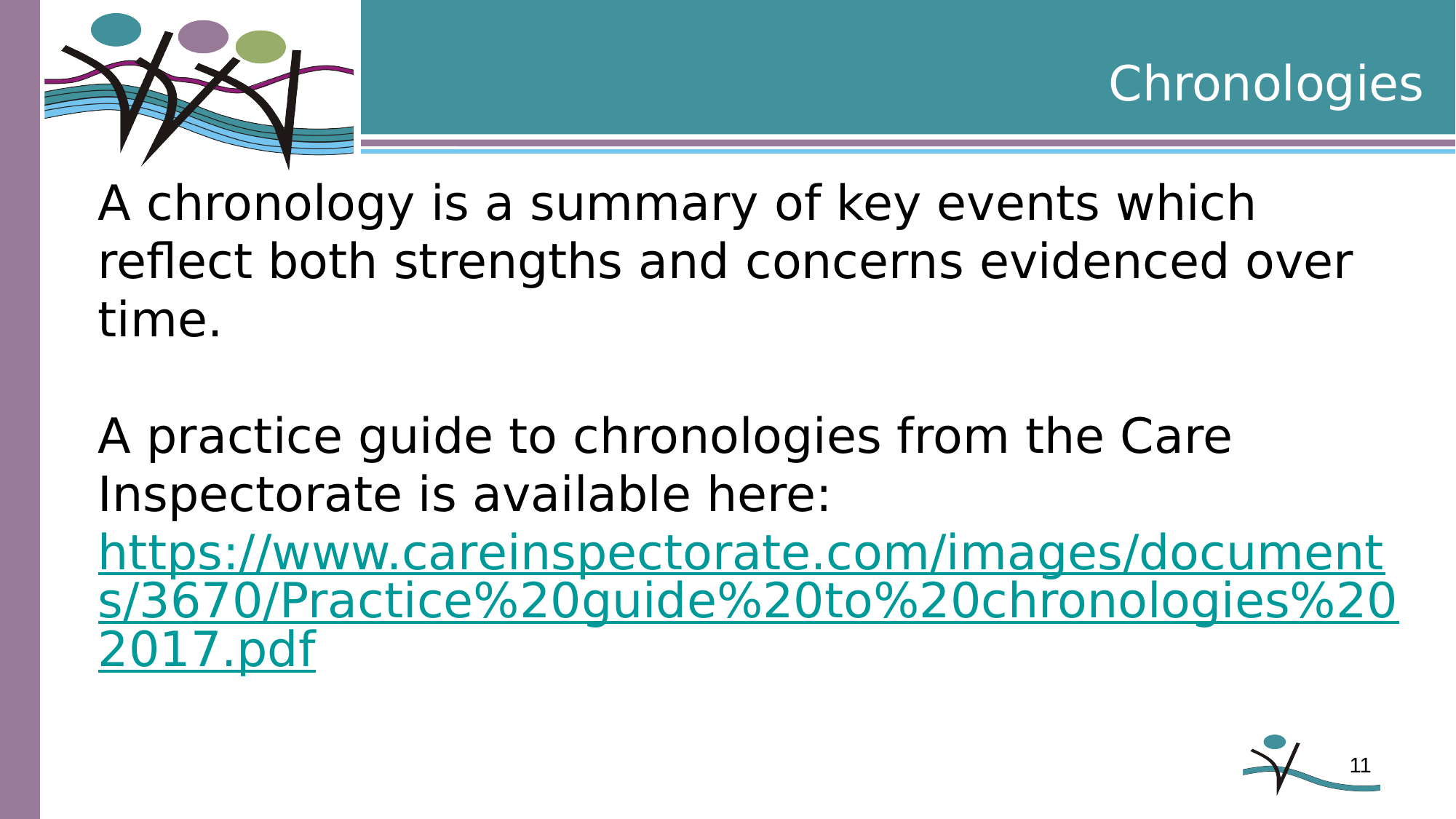

Chronologies
A chronology is a summary of key events which reflect both strengths and concerns evidenced over time.

A practice guide to chronologies from the Care Inspectorate is available here: https://www.careinspectorate.com/images/documents/3670/Practice%20guide%20to%20chronologies%202017.pdf
11